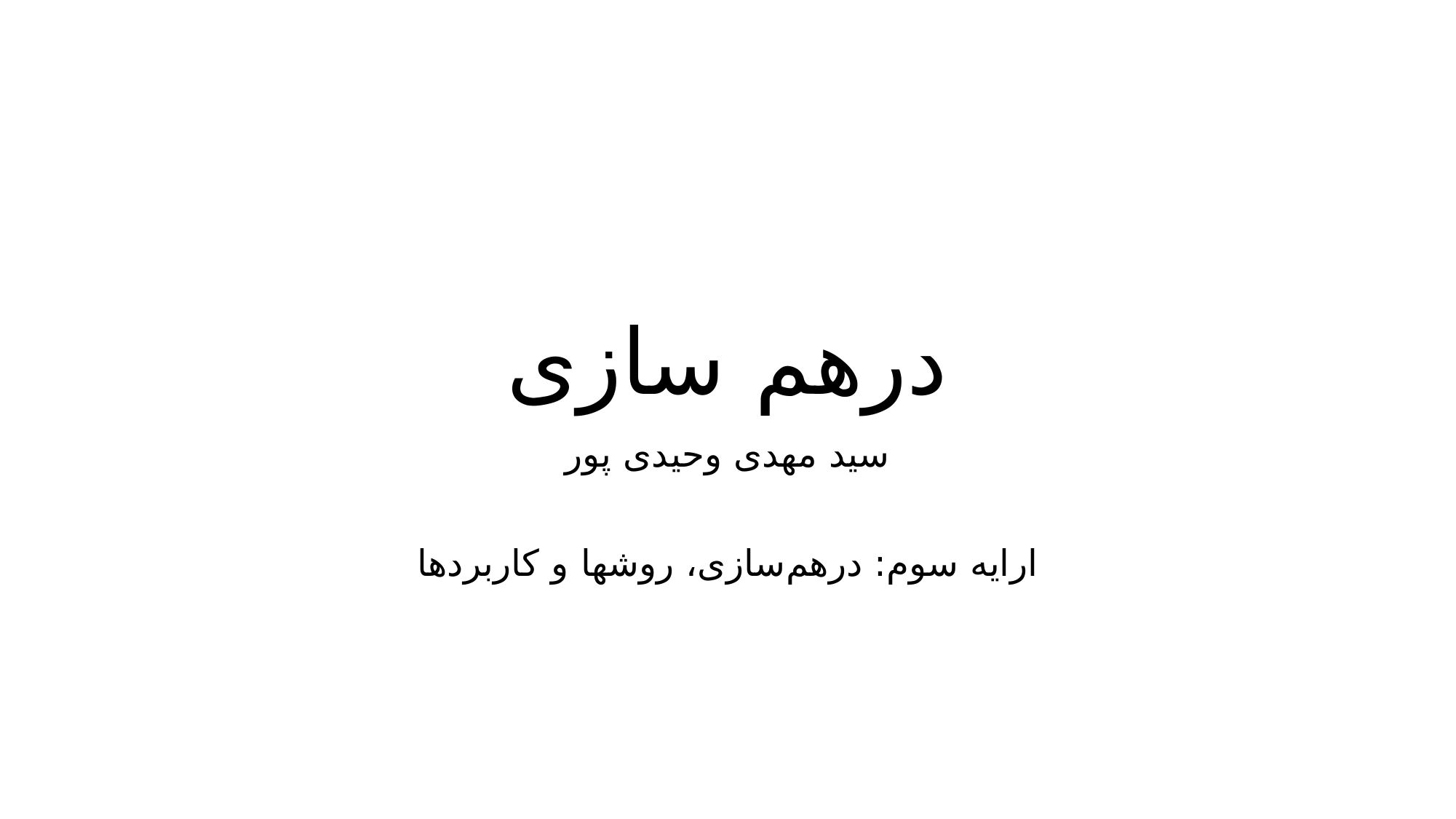

# درهم سازی
سید مهدی وحیدی پور

ارایه سوم: درهم‌سازی، روشها و کاربردها